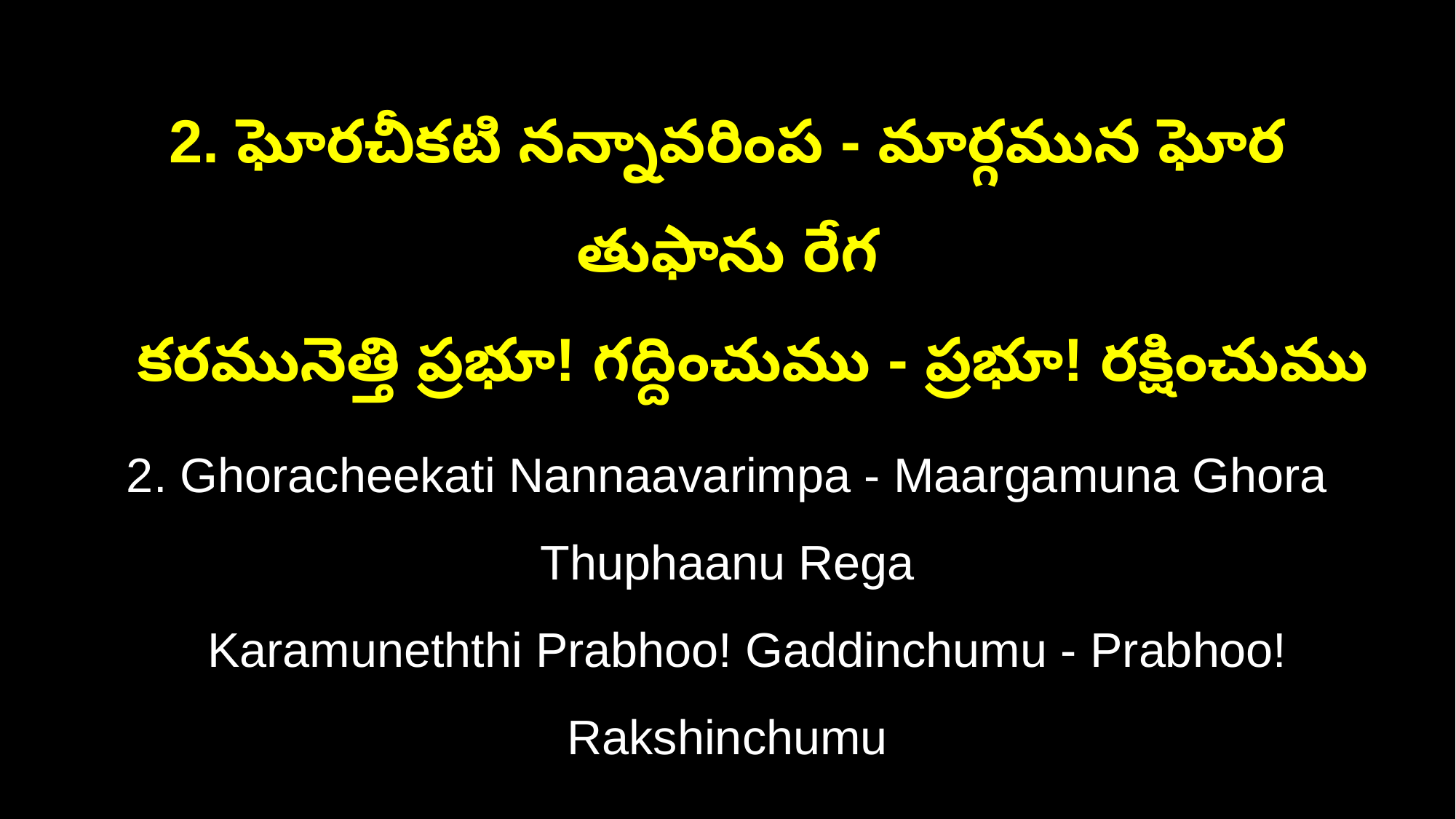

2. ఘోరచీకటి నన్నావరింప - మార్గమున ఘోర తుఫాను రేగ
   కరమునెత్తి ప్రభూ! గద్దించుము - ప్రభూ! రక్షించుము
2. Ghoracheekati Nannaavarimpa - Maargamuna Ghora Thuphaanu Rega
   Karamuneththi Prabhoo! Gaddinchumu - Prabhoo! Rakshinchumu